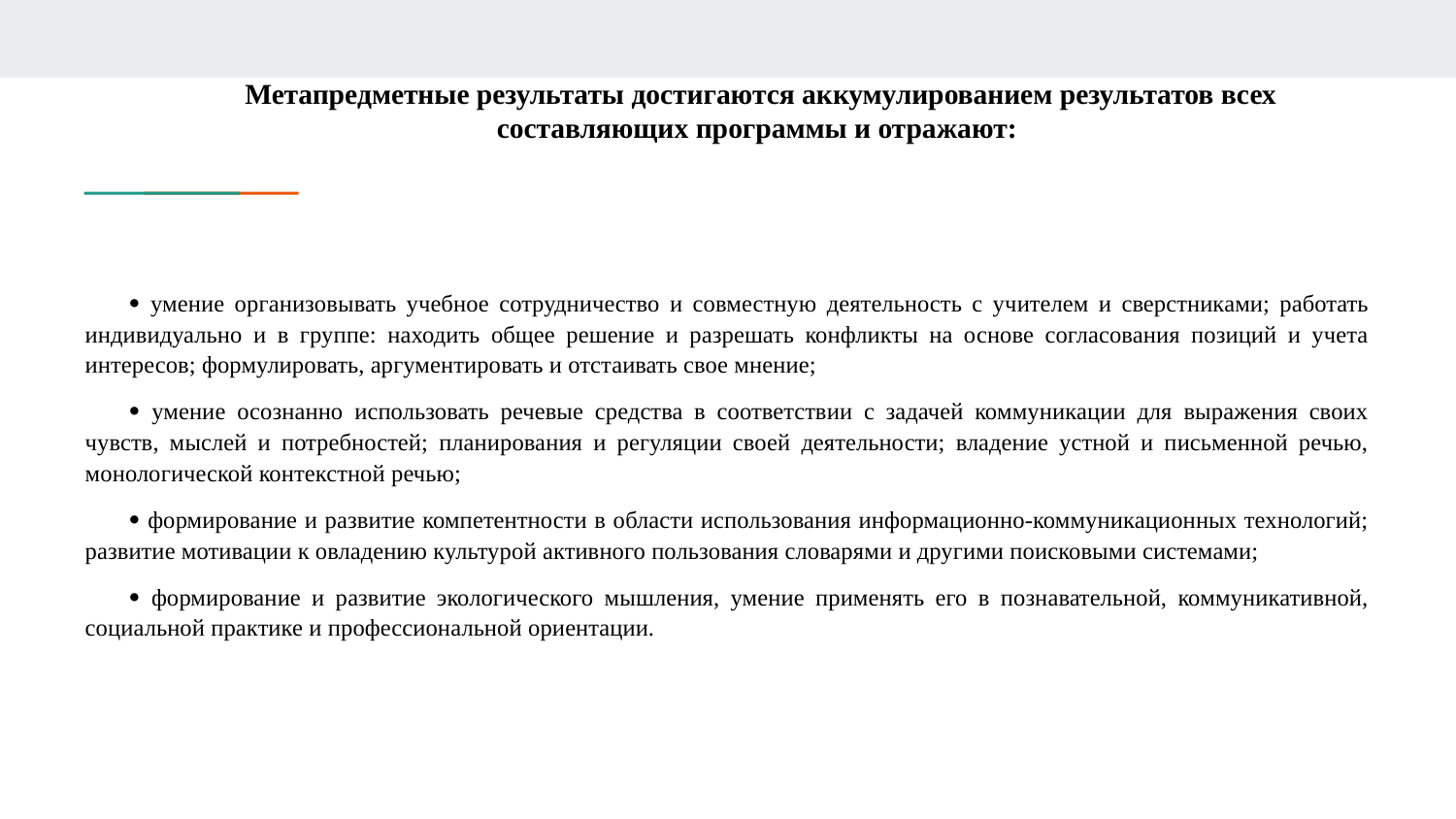

# Метапредметные результаты достигаются аккумулированием результатов всех составляющих программы и отражают:
• умение организовывать учебное сотрудничество и совместную деятельность с учителем и сверстниками; работать индивидуально и в группе: находить общее решение и разрешать конфликты на основе согласования позиций и учета интересов; формулировать, аргументировать и отстаивать свое мнение;
• умение осознанно использовать речевые средства в соответствии с задачей коммуникации для выражения своих чувств, мыслей и потребностей; планирования и регуляции своей деятельности; владение устной и письменной речью, монологической контекстной речью;
• формирование и развитие компетентности в области использования информационно-коммуникационных технологий; развитие мотивации к овладению культурой активного пользования словарями и другими поисковыми системами;
• формирование и развитие экологического мышления, умение применять его в познавательной, коммуникативной, социальной практике и профессиональной ориентации.